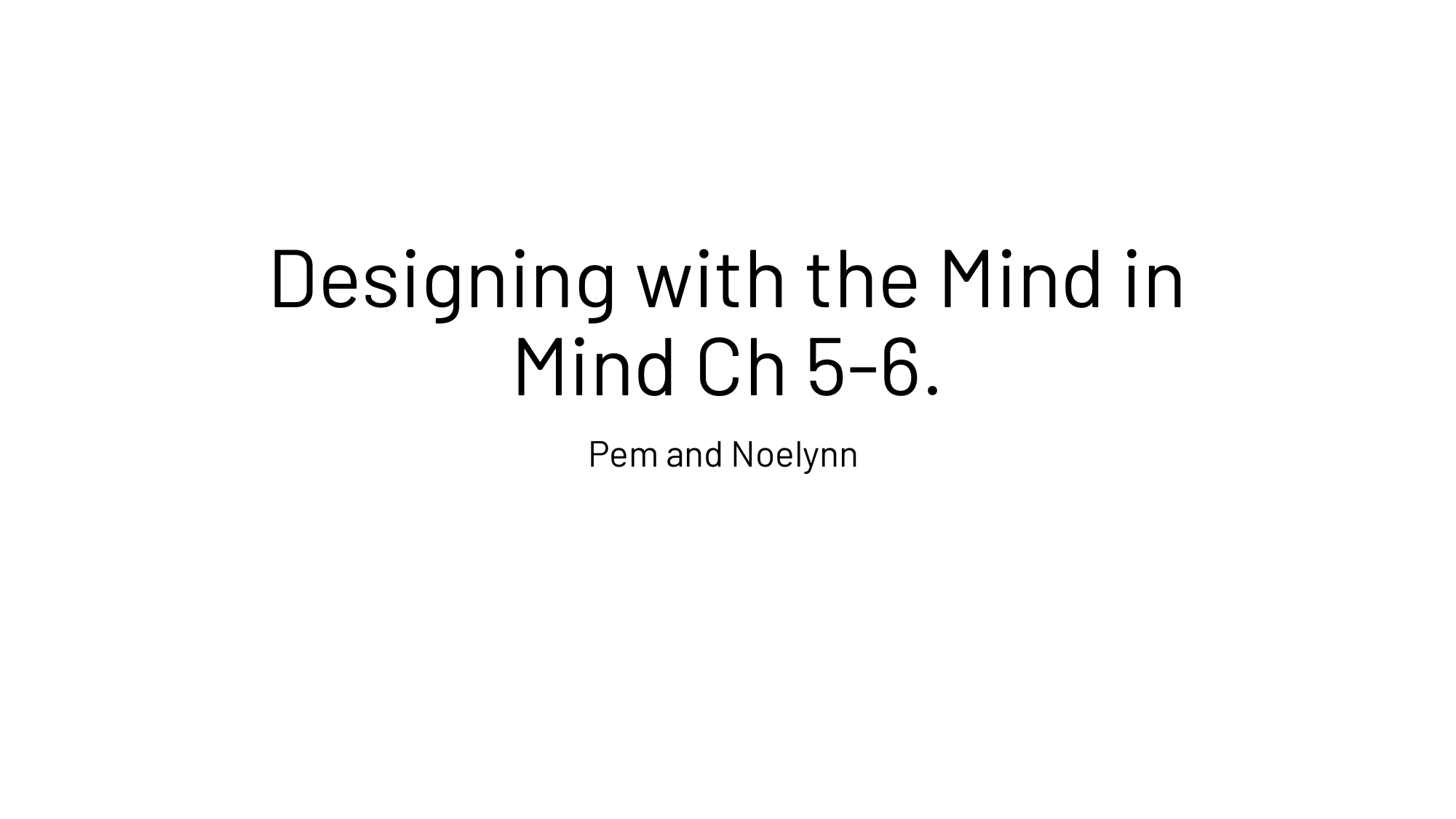

# Designing with the Mind in Mind Ch 5-6.
Pem and Noelynn